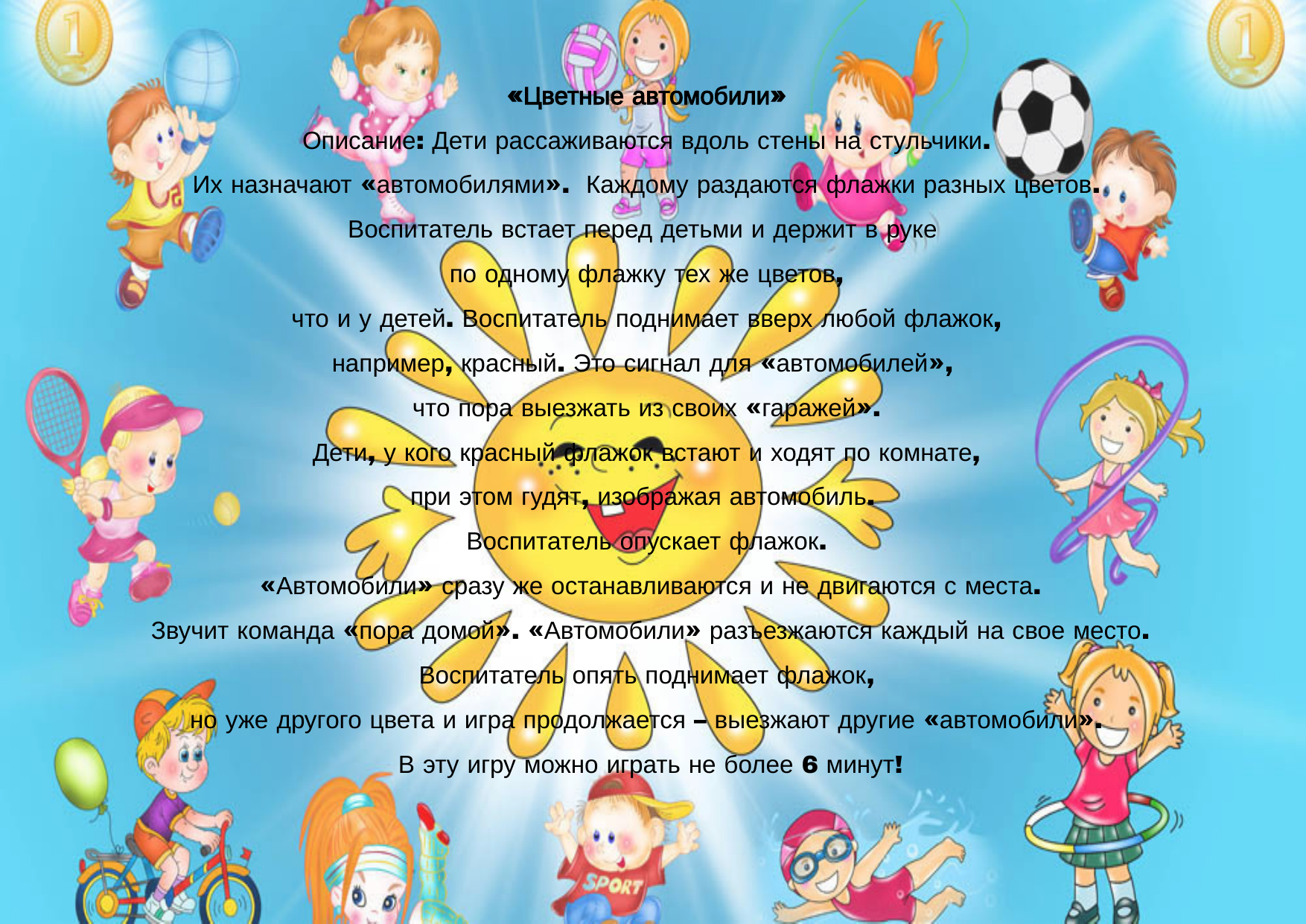

«Цветные автомобили»
Описание: Дети рассаживаются вдоль стены на стульчики.
 Их назначают «автомобилями».  Каждому раздаются флажки разных цветов.
Воспитатель встает перед детьми и держит в руке
по одному флажку тех же цветов,
 что и у детей. Воспитатель поднимает вверх любой флажок,
например, красный. Это сигнал для «автомобилей»,
что пора выезжать из своих «гаражей».
 Дети, у кого красный флажок встают и ходят по комнате,
при этом гудят, изображая автомобиль.
Воспитатель опускает флажок.
 «Автомобили» сразу же останавливаются и не двигаются с места.
 Звучит команда «пора домой». «Автомобили» разъезжаются каждый на свое место.
 Воспитатель опять поднимает флажок,
но уже другого цвета и игра продолжается – выезжают другие «автомобили».
 В эту игру можно играть не более 6 минут!